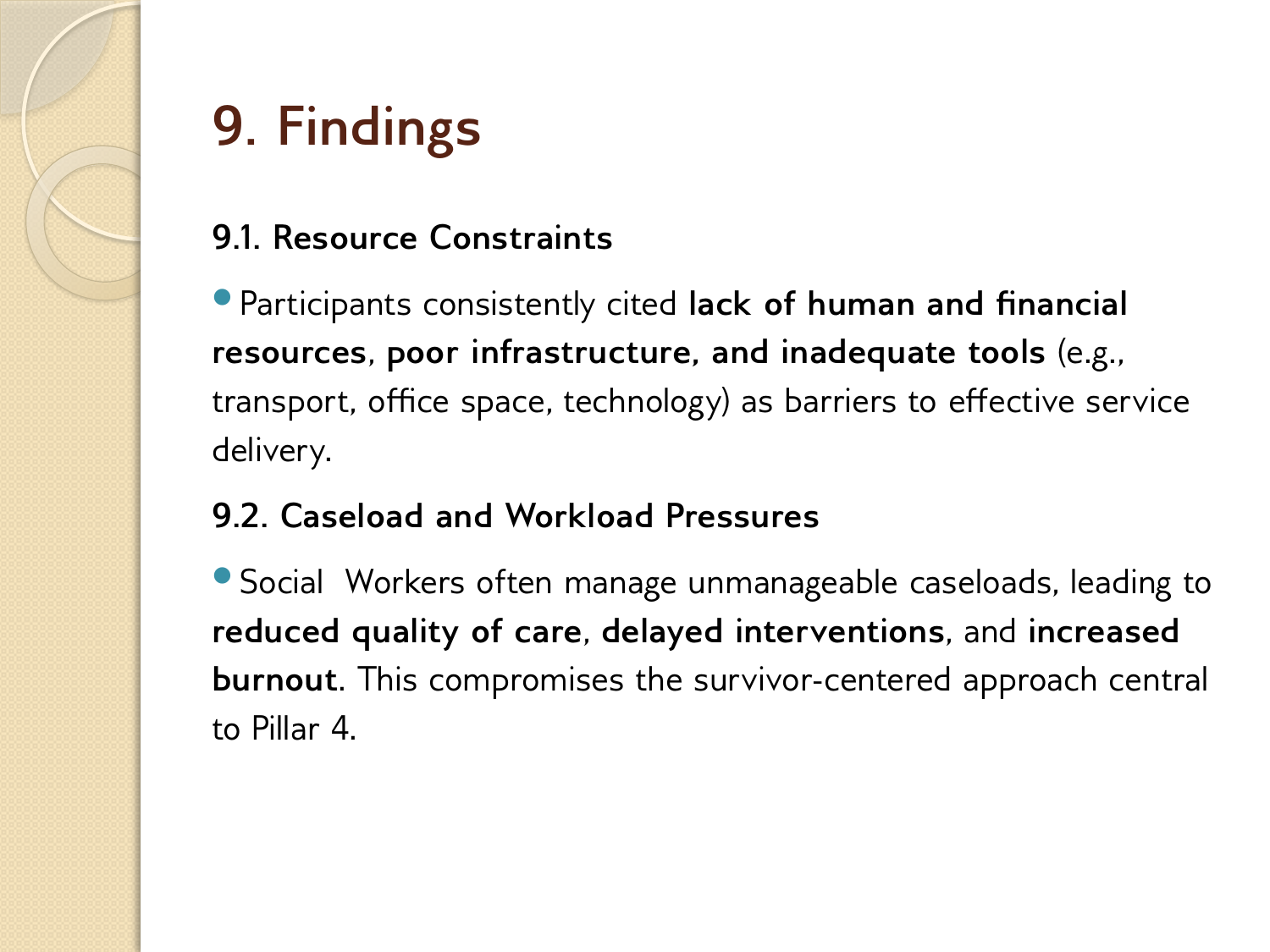

# 9. Findings
9.1. Resource Constraints
Participants consistently cited lack of human and financial resources, poor infrastructure, and inadequate tools (e.g., transport, office space, technology) as barriers to effective service delivery.
9.2. Caseload and Workload Pressures
Social  Workers often manage unmanageable caseloads, leading to reduced quality of care, delayed interventions, and increased burnout. This compromises the survivor-centered approach central to Pillar 4.